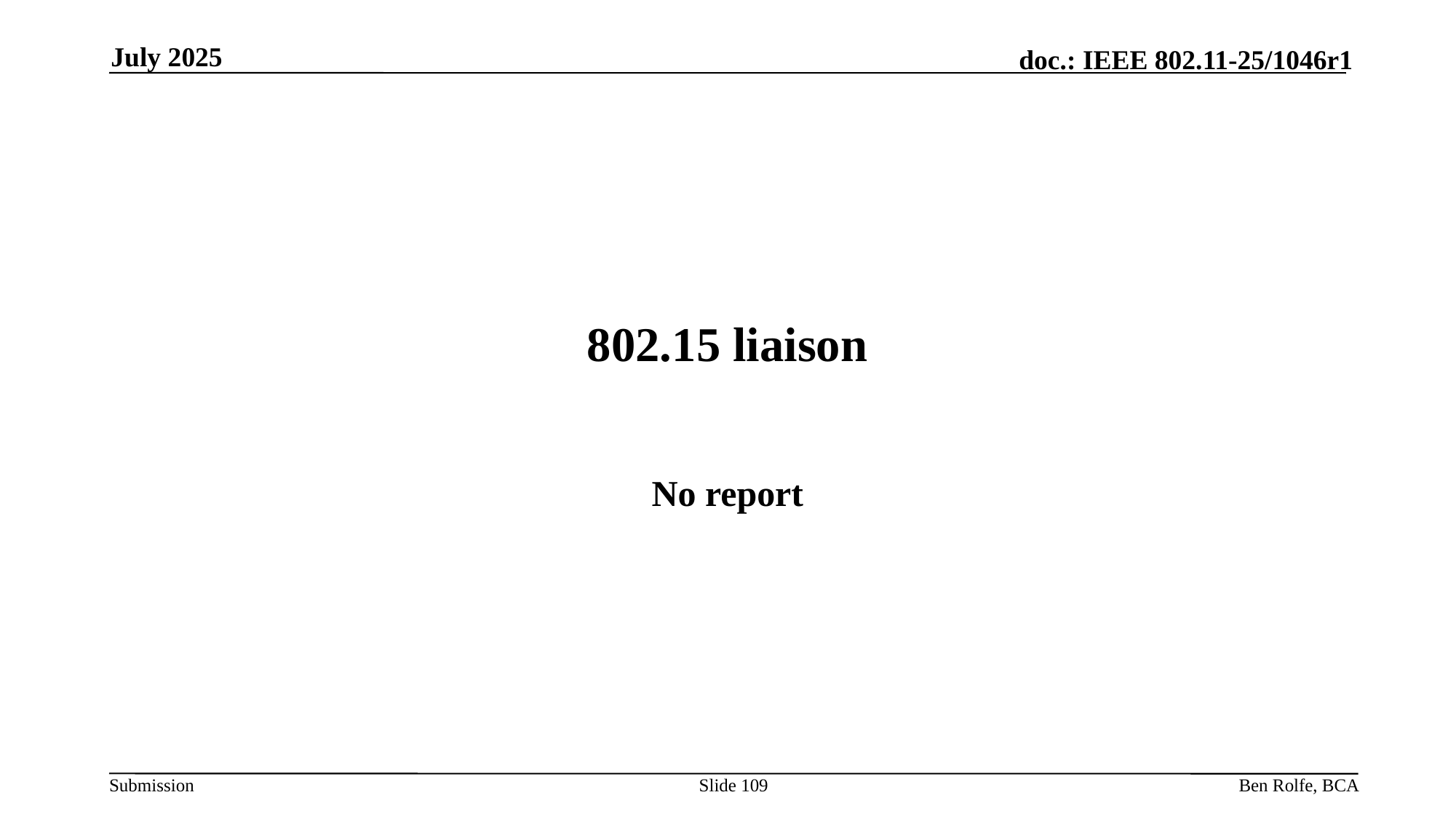

July 2025
# 802.15 liaison
No report
Slide 109
Ben Rolfe, BCA